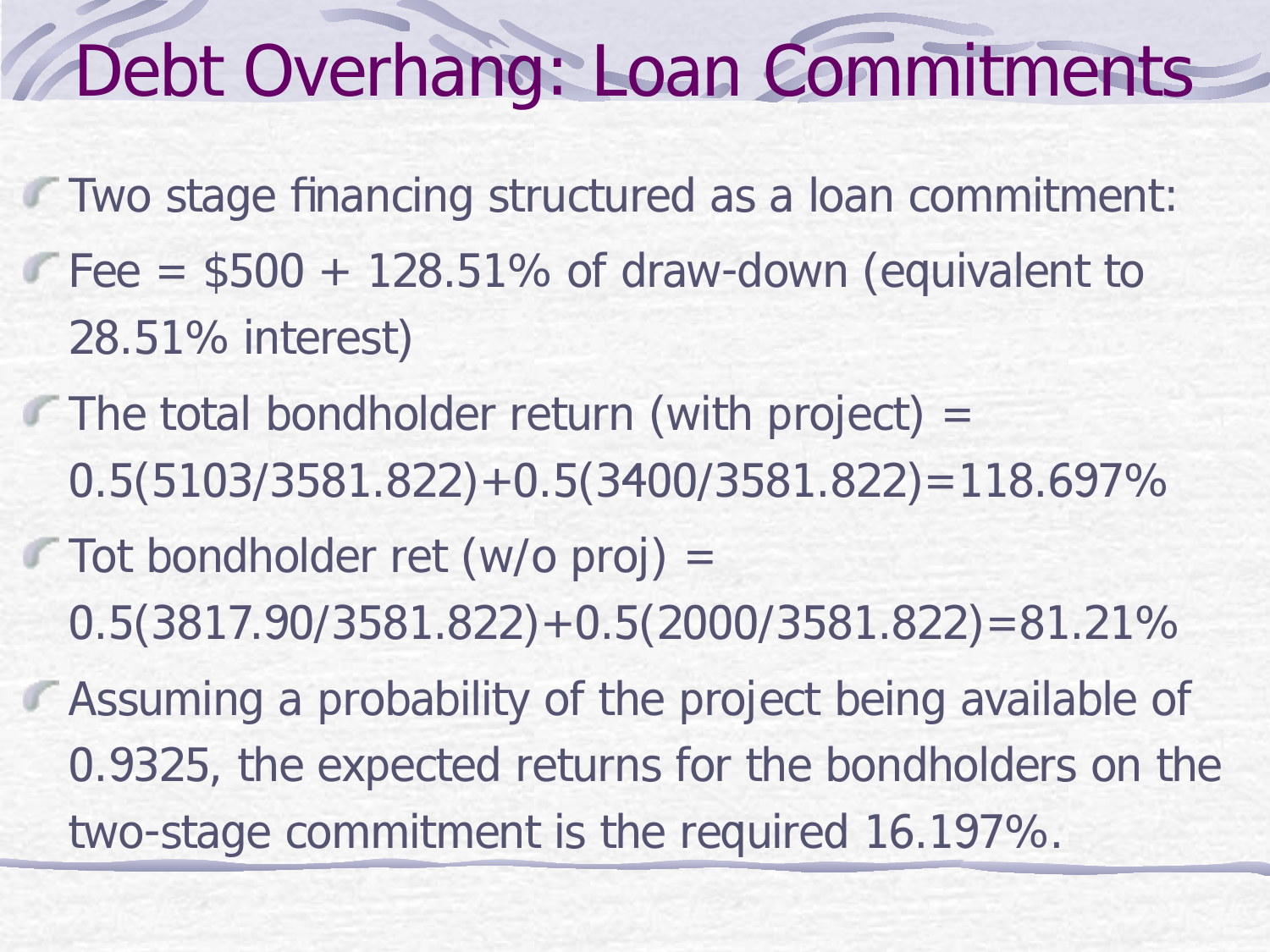

Debt Overhang: Loan Commitments
Two stage financing structured as a loan commitment:
Fee = $500 + 128.51% of draw-down (equivalent to 28.51% interest)
The total bondholder return (with project) = 0.5(5103/3581.822)+0.5(3400/3581.822)=118.697%
Tot bondholder ret (w/o proj) = 0.5(3817.90/3581.822)+0.5(2000/3581.822)=81.21%
Assuming a probability of the project being available of 0.9325, the expected returns for the bondholders on the two-stage commitment is the required 16.197%.